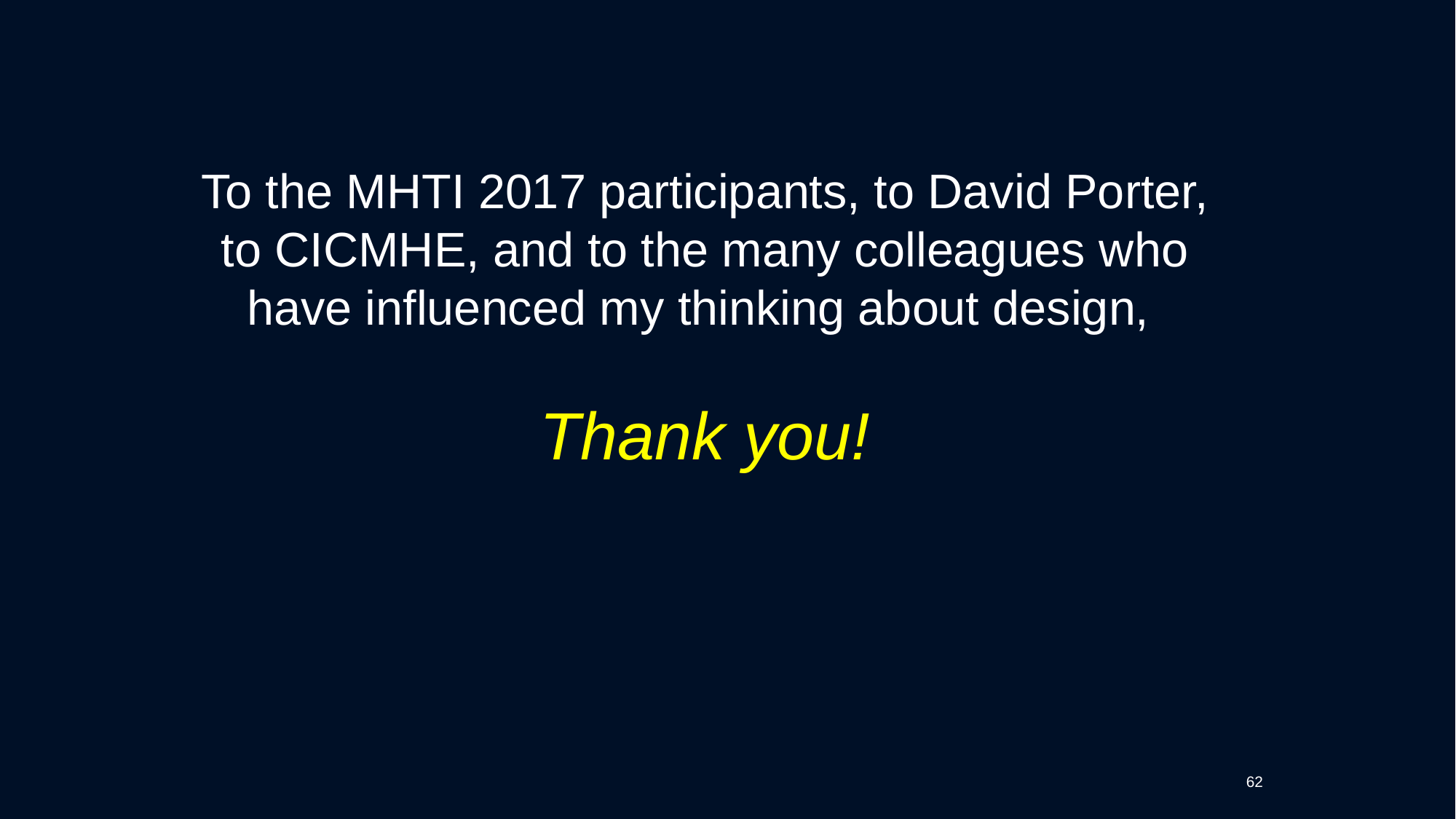

To the MHTI 2017 participants, to David Porter, to CICMHE, and to the many colleagues who have influenced my thinking about design,

Thank you!
62